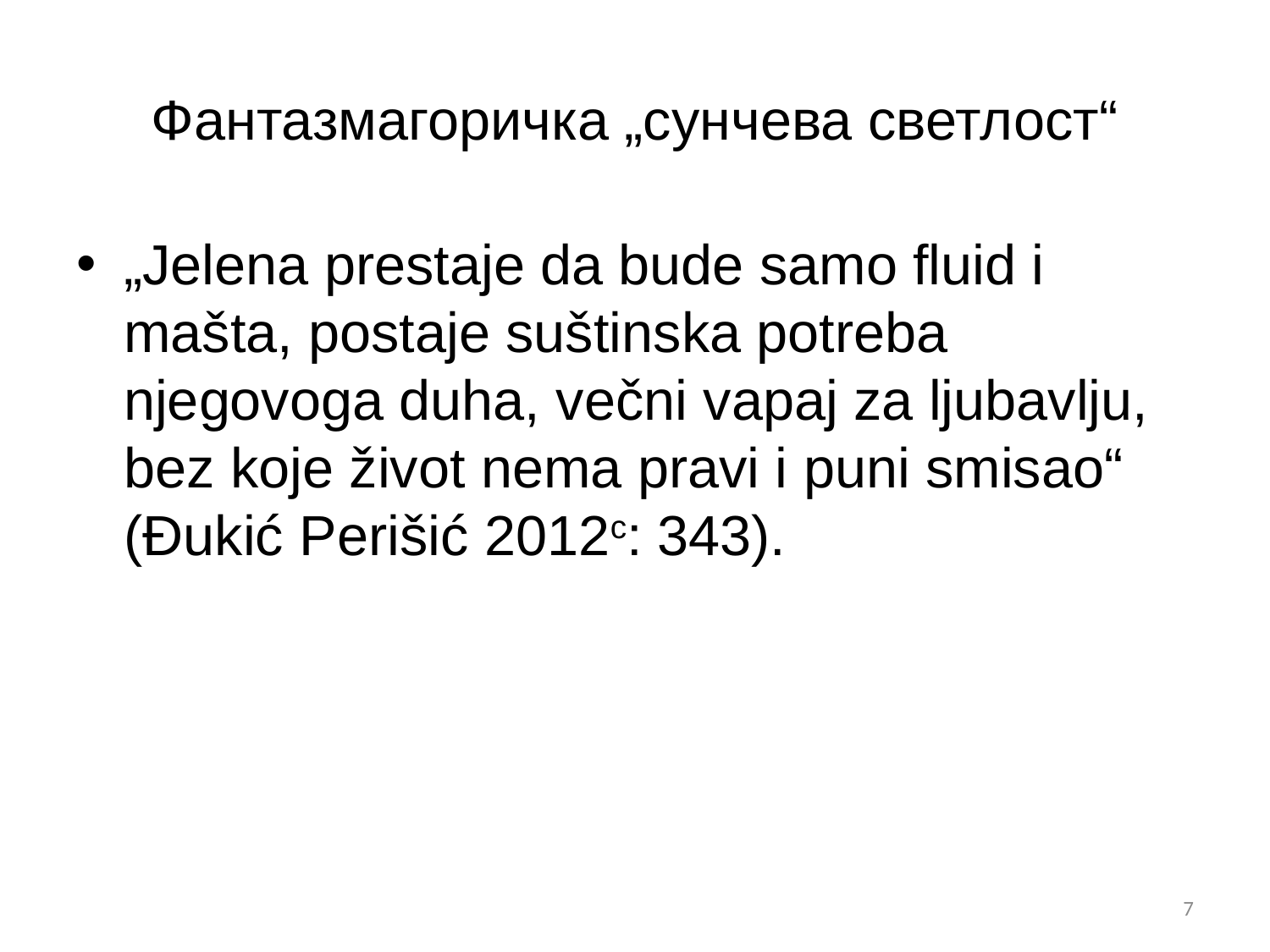

# Фантазмагоричка „сунчева светлост“
„Jelena prestaje da bude samo fluid i mašta, postaje suštinska potreba njеgovoga duha, večni vapaj za ljubavlju, bez koje život nema pravi i puni smisao“ (Đukić Perišić 2012c: 343).

7